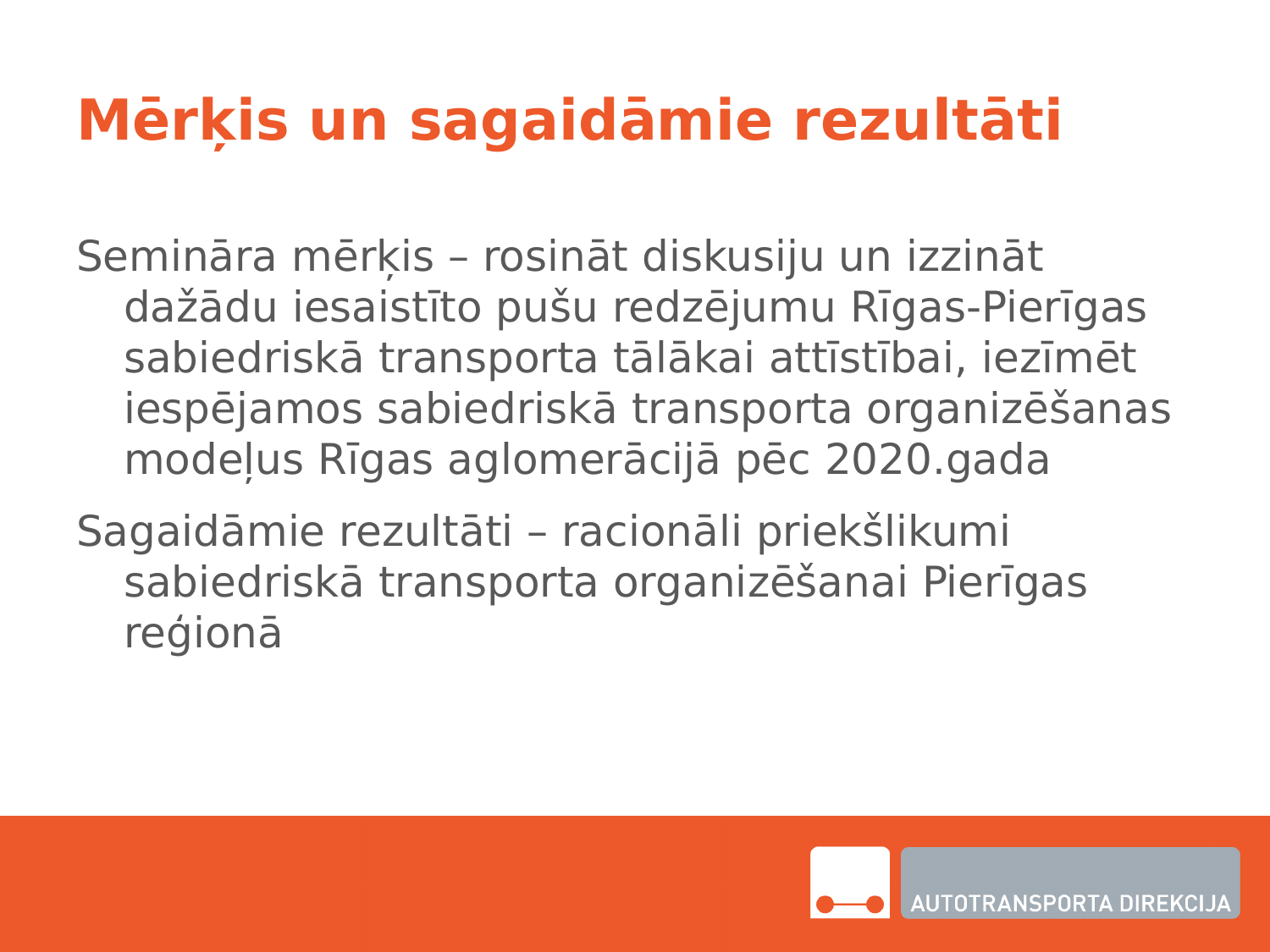

# Mērķis un sagaidāmie rezultāti
Semināra mērķis – rosināt diskusiju un izzināt dažādu iesaistīto pušu redzējumu Rīgas-Pierīgas sabiedriskā transporta tālākai attīstībai, iezīmēt iespējamos sabiedriskā transporta organizēšanas modeļus Rīgas aglomerācijā pēc 2020.gada
Sagaidāmie rezultāti – racionāli priekšlikumi sabiedriskā transporta organizēšanai Pierīgas reģionā